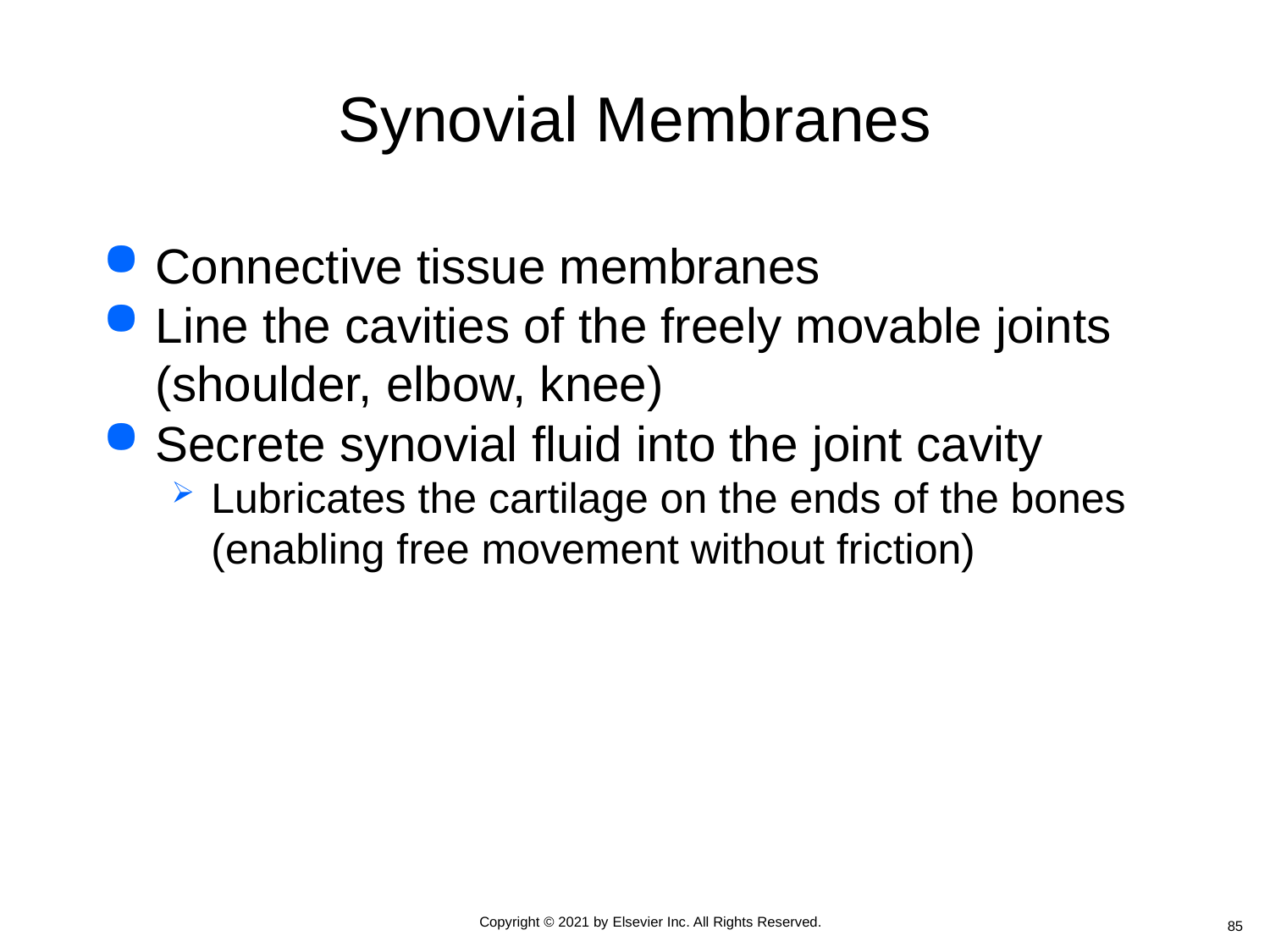

# Synovial Membranes
Connective tissue membranes
Line the cavities of the freely movable joints (shoulder, elbow, knee)
Secrete synovial fluid into the joint cavity
Lubricates the cartilage on the ends of the bones (enabling free movement without friction)
85